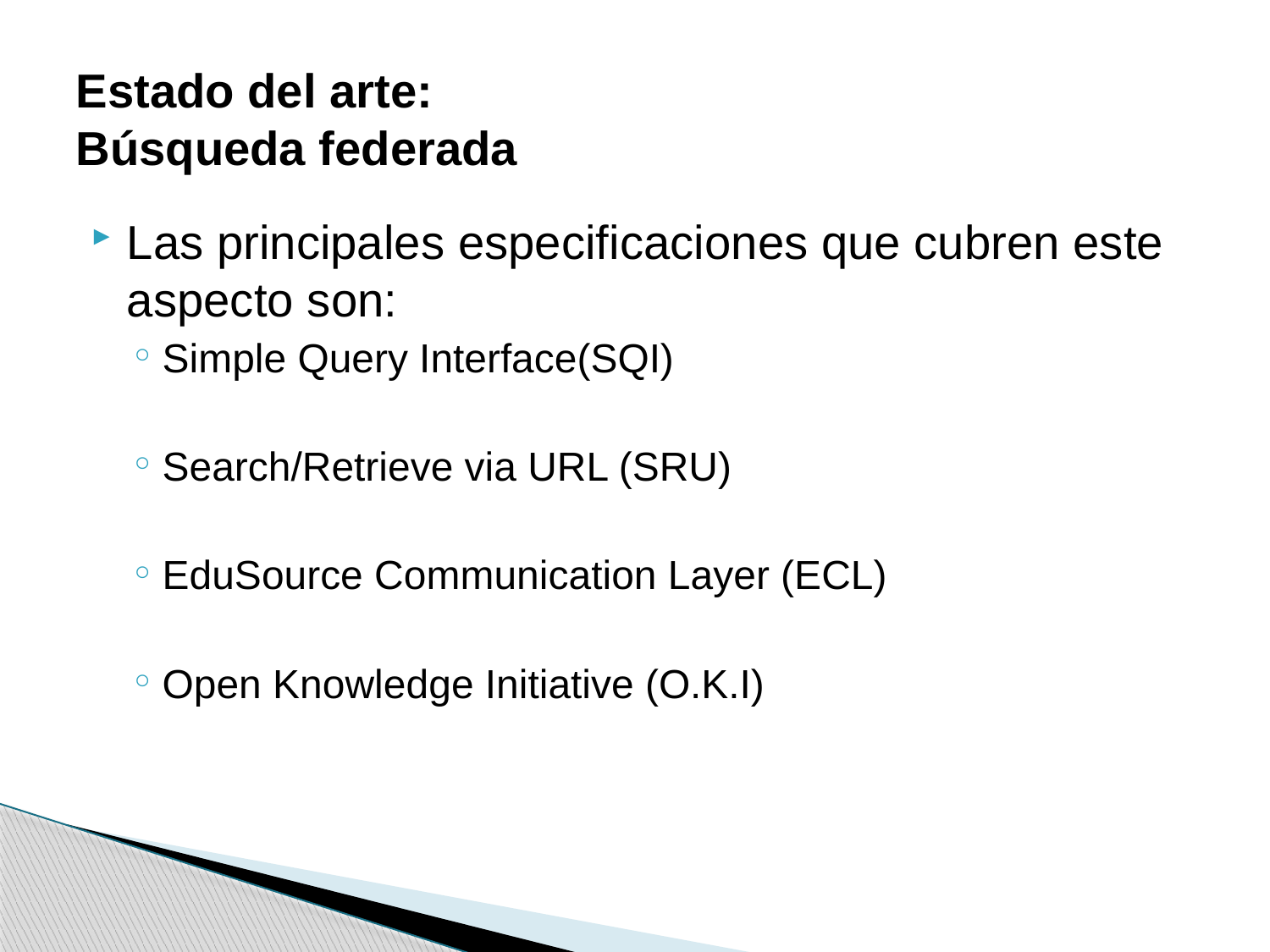

# Estado del arte: Búsqueda federada
Las principales especificaciones que cubren este aspecto son:
Simple Query Interface(SQI)

Search/Retrieve via URL (SRU)

EduSource Communication Layer (ECL)

Open Knowledge Initiative (O.K.I)